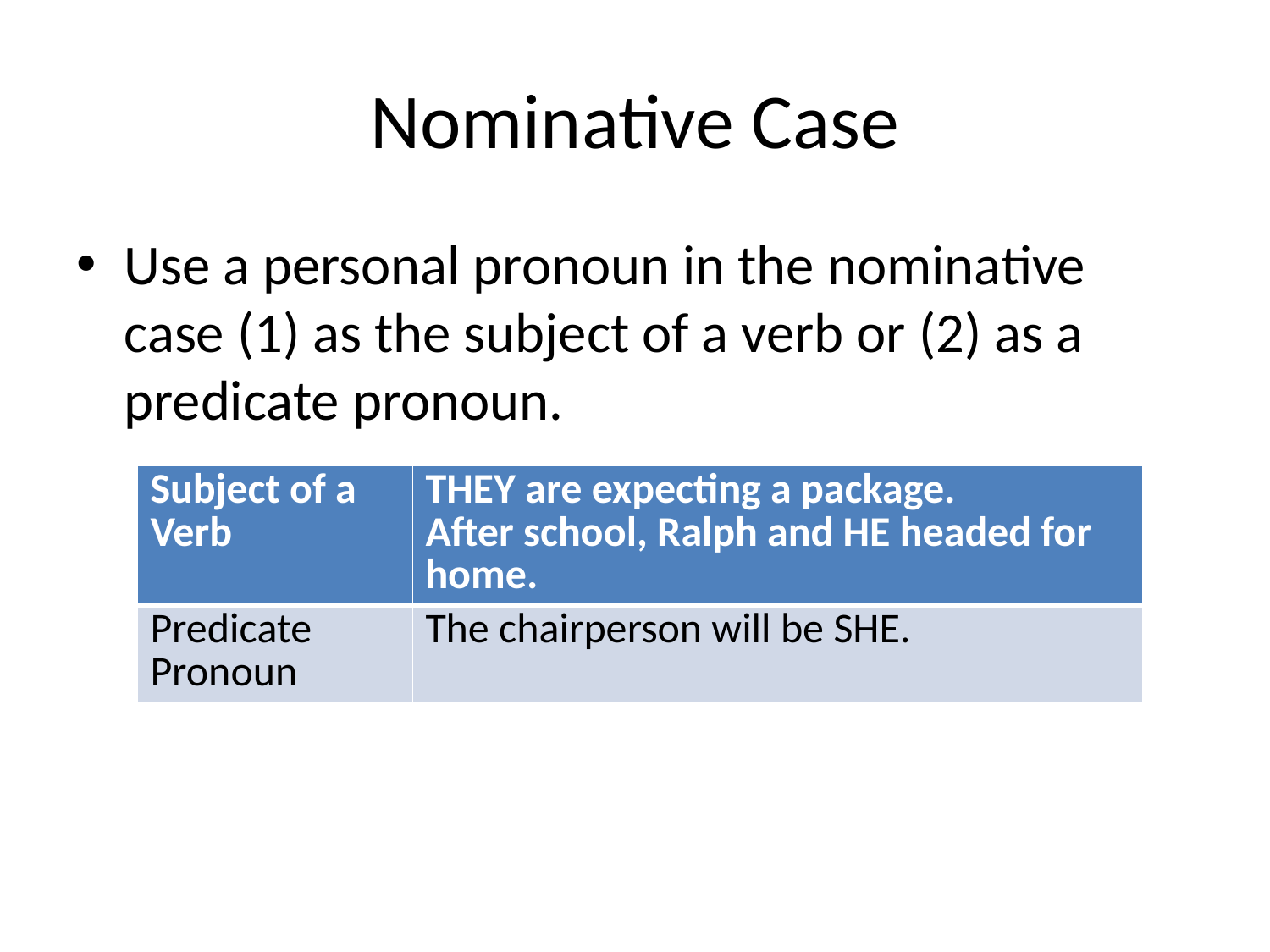

# Nominative Case
Use a personal pronoun in the nominative case (1) as the subject of a verb or (2) as a predicate pronoun.
| Subject of a Verb | THEY are expecting a package. After school, Ralph and HE headed for home. |
| --- | --- |
| Predicate Pronoun | The chairperson will be SHE. |